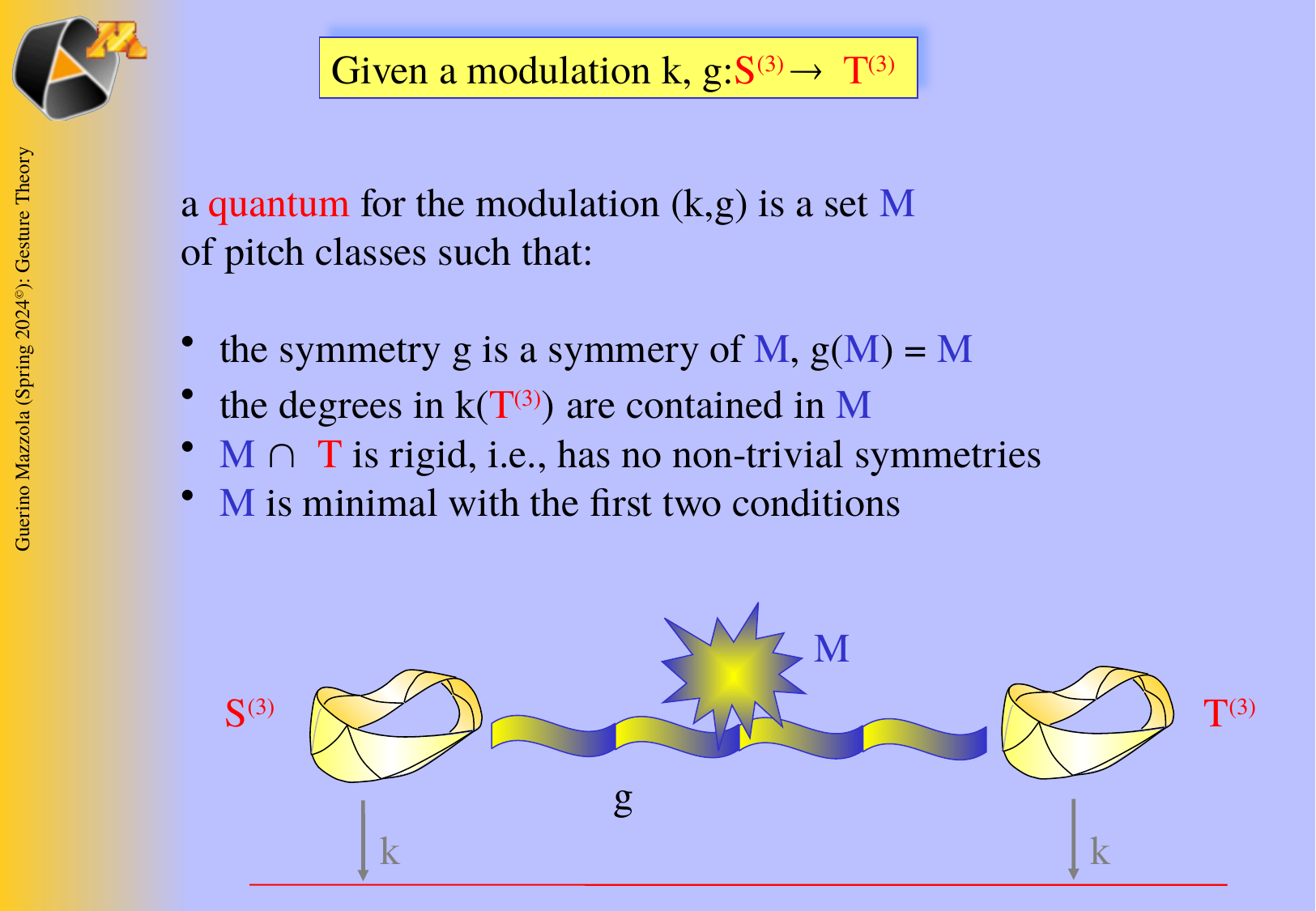

Given a modulation k, g:S(3) → Τ(3)
a quantum for the modulation (k,g) is a set M
of pitch classes such that:

 the symmetry g is a symmery of M, g(M) = M
 the degrees in k(Τ(3)) are contained in M
 M ∩ T is rigid, i.e., has no non-trivial symmetries
 M is minimal with the first two conditions

M

S(3)
T(3)

k
k

g